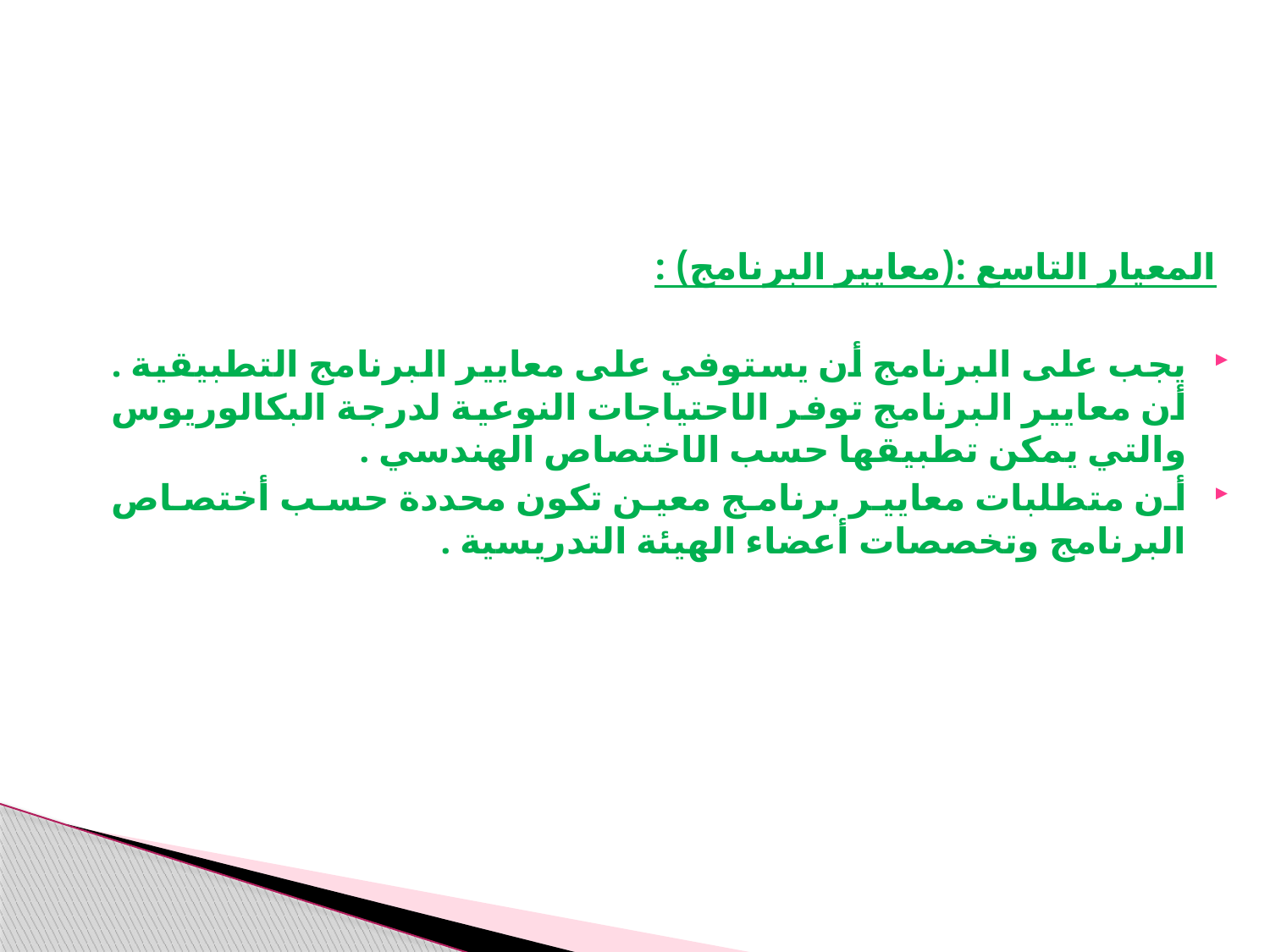

المعيار التاسع :(معايير البرنامج) :

يجب على البرنامج أن يستوفي على معايير البرنامج التطبيقية . أن معايير البرنامج توفر الاحتياجات النوعية لدرجة البكالوريوس والتي يمكن تطبيقها حسب الاختصاص الهندسي .
أن متطلبات معايير برنامج معين تكون محددة حسب أختصاص البرنامج وتخصصات أعضاء الهيئة التدريسية .